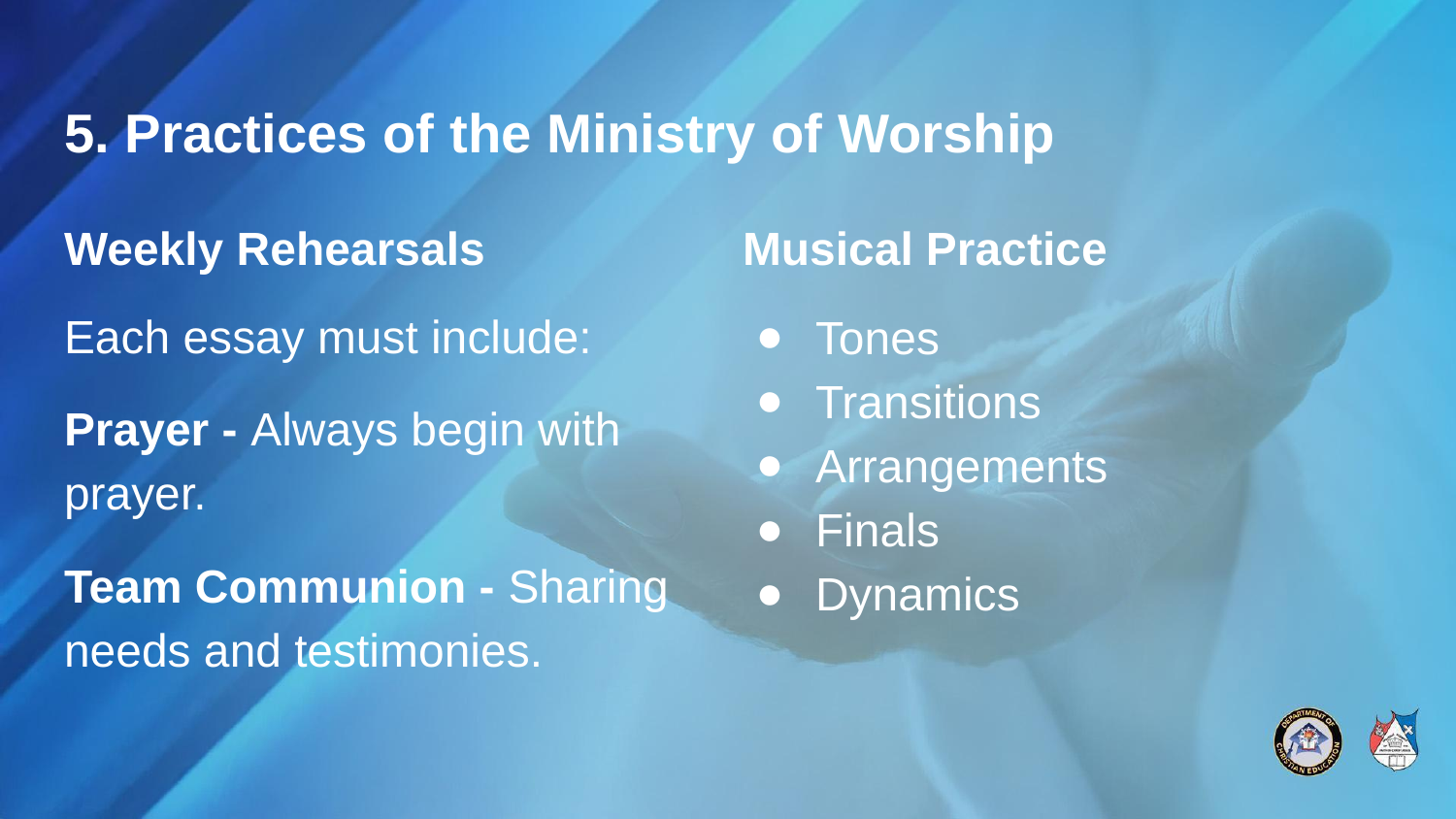

# 5. Practices of the Ministry of Worship
Musical Practice
Tones
Transitions
Arrangements
Finals
Dynamics
Weekly Rehearsals
Each essay must include:
Prayer - Always begin with prayer.
Team Communion - Sharing needs and testimonies.